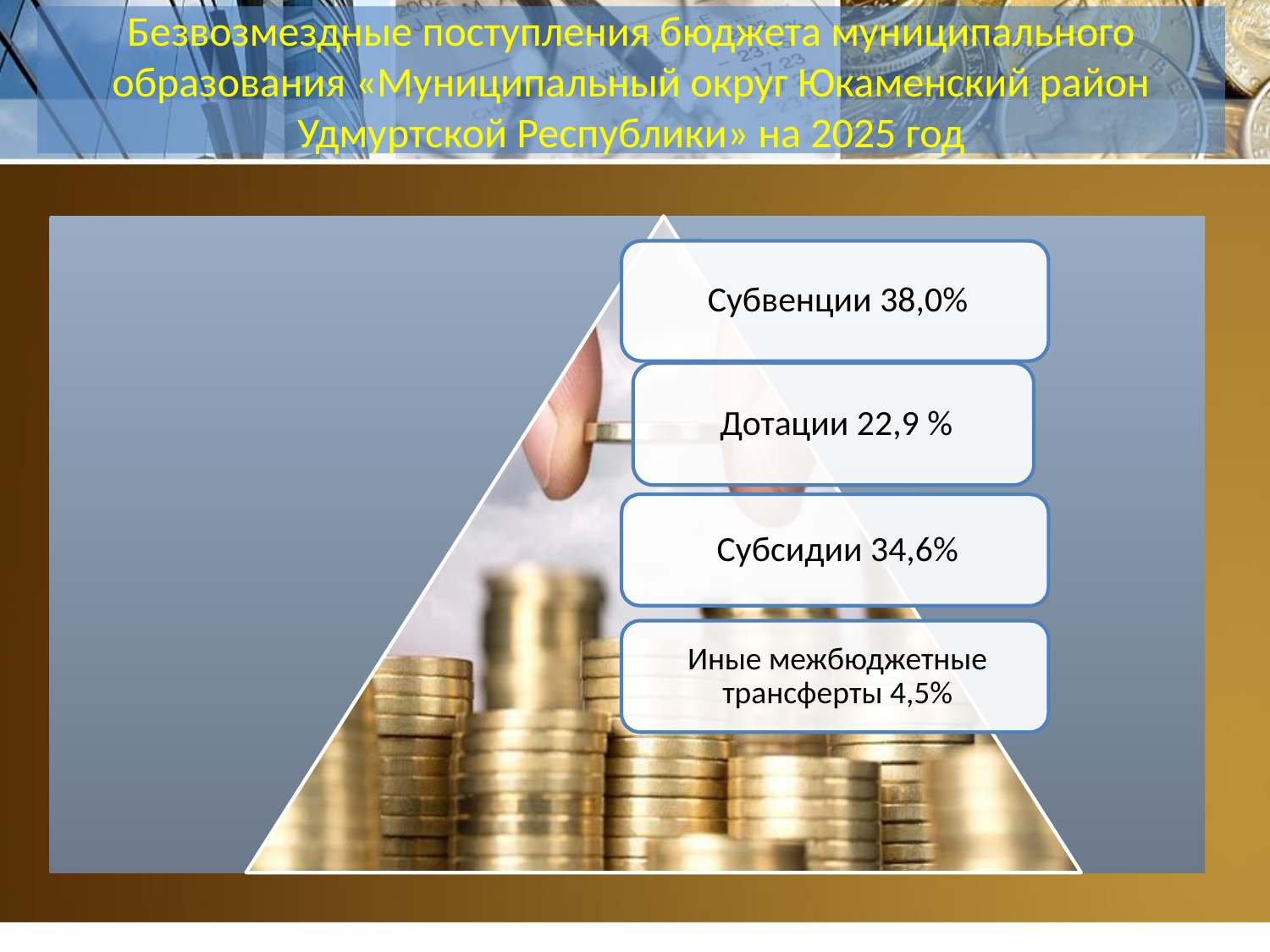

# Безвозмездные поступления бюджета муниципального образования «Муниципальный округ Юкаменский район Удмуртской Республики» на 2025 год
Субвенции 38,0%
Дотации 22,9 %
Субсидии 34,6%
Иные межбюджетные трансферты 4,5%